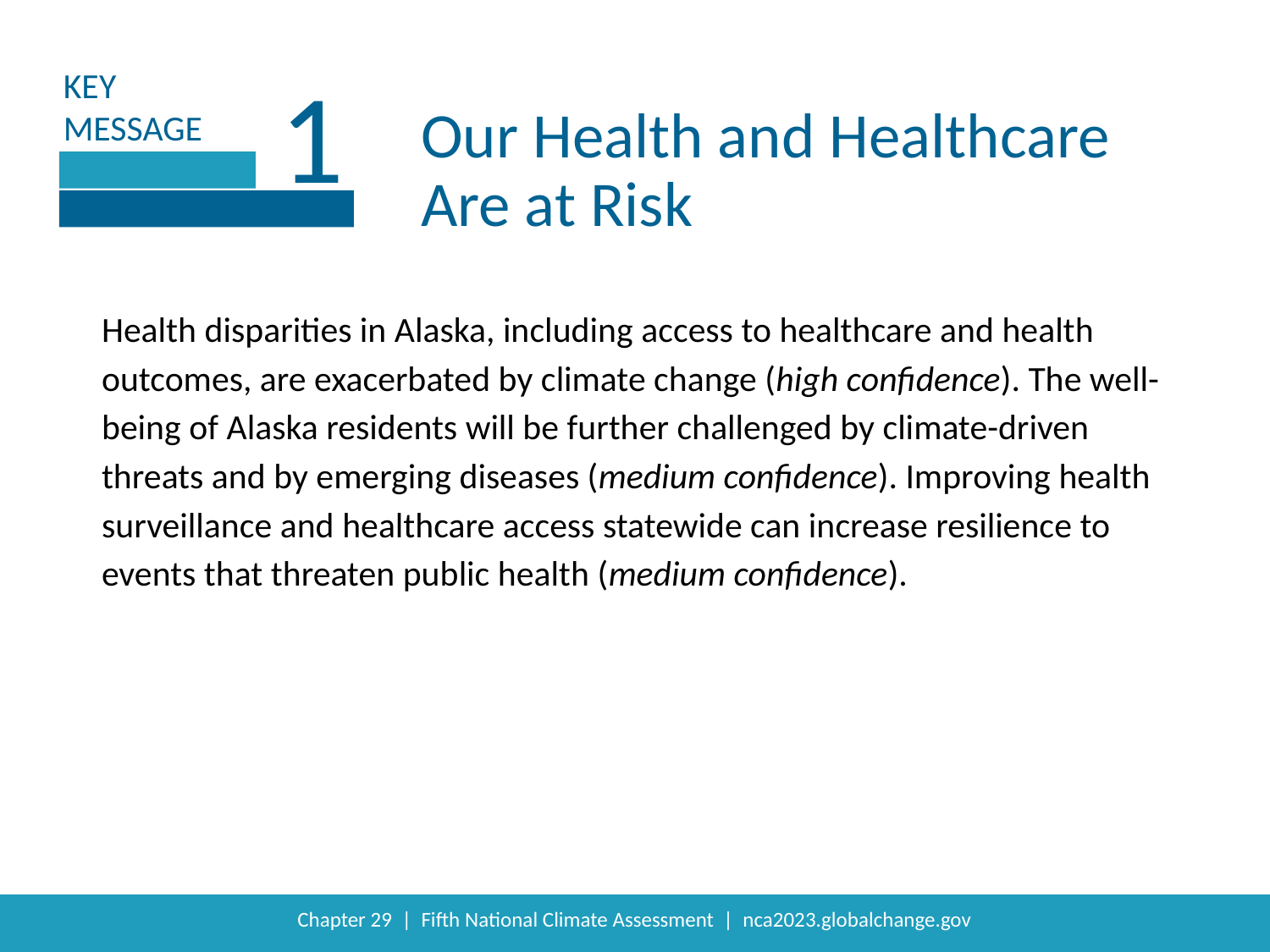

1
Our Health and Healthcare Are at Risk
Health disparities in Alaska, including access to healthcare and health outcomes, are exacerbated by climate change (high confidence). The well-being of Alaska residents will be further challenged by climate-driven threats and by emerging diseases (medium confidence). Improving health surveillance and healthcare access statewide can increase resilience to events that threaten public health (medium confidence).